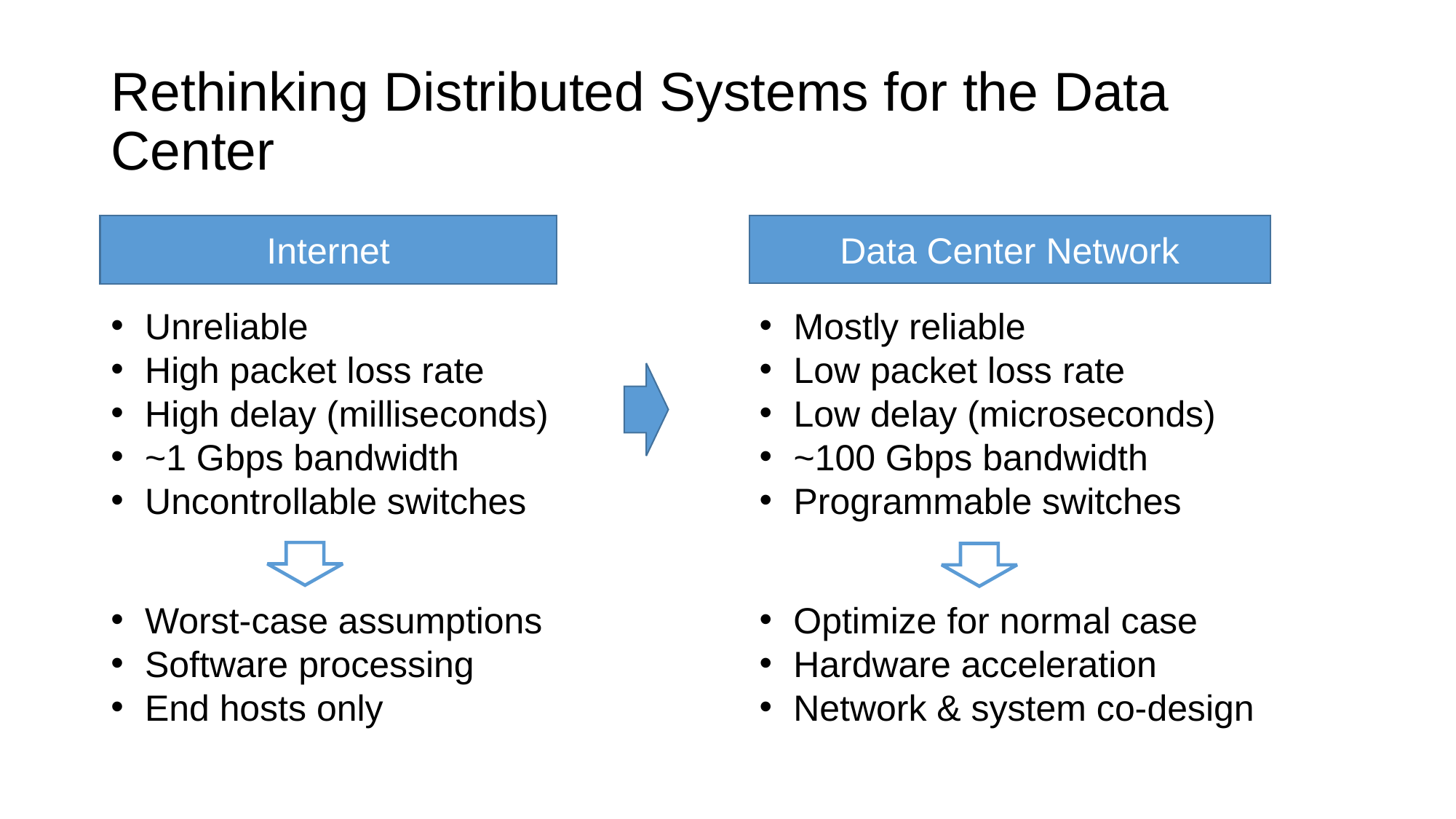

# Rethinking Distributed Systems for the Data Center
Internet
Data Center Network
Unreliable
High packet loss rate
High delay (milliseconds)
~1 Gbps bandwidth
Uncontrollable switches
Mostly reliable
Low packet loss rate
Low delay (microseconds)
~100 Gbps bandwidth
Programmable switches

Optimize for normal case
Hardware acceleration
Network & system co-design
Worst-case assumptions
Software processing
End hosts only